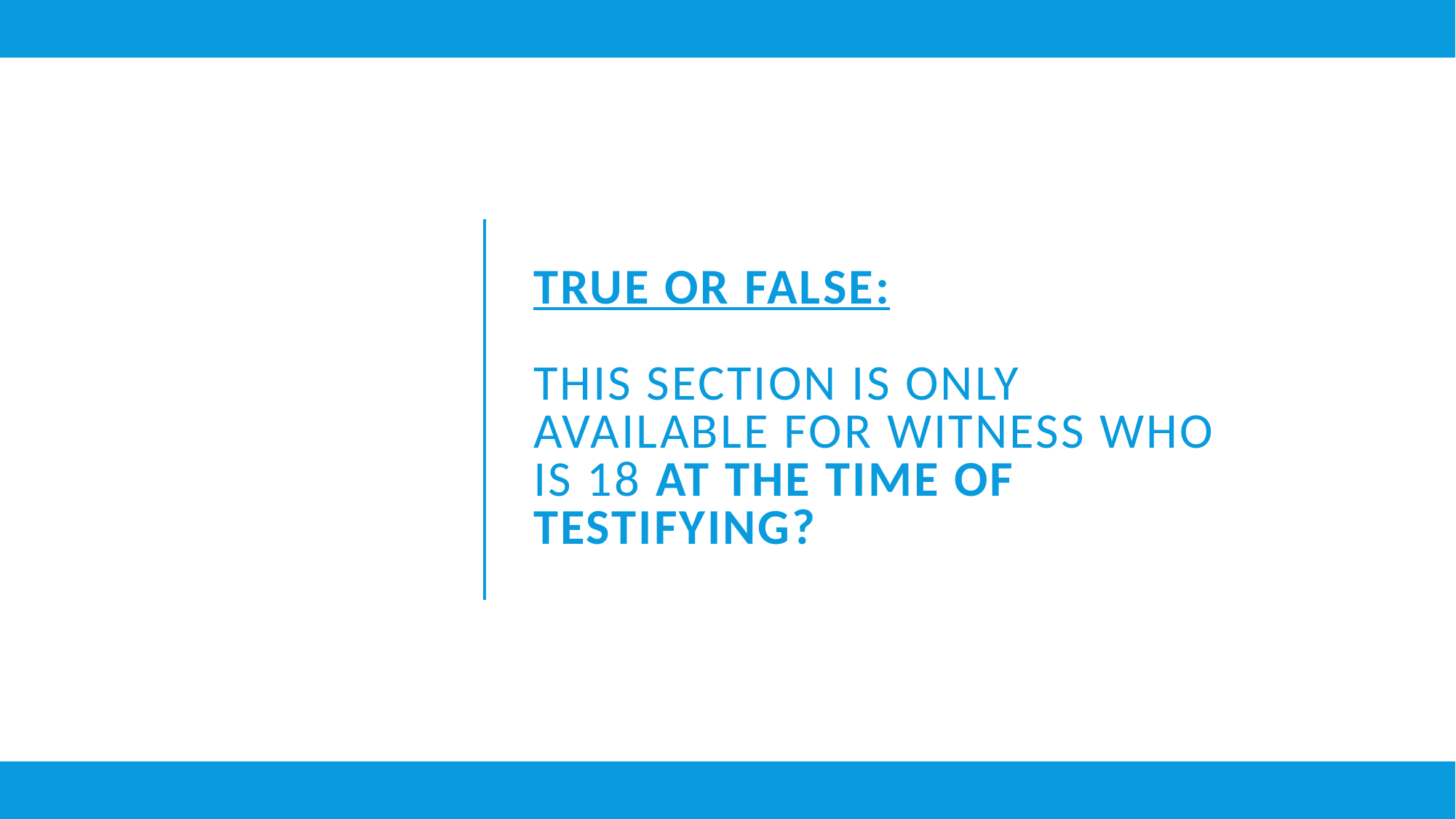

# True or false: This section is only available for WITNESS who IS 18 at the time of testifying?